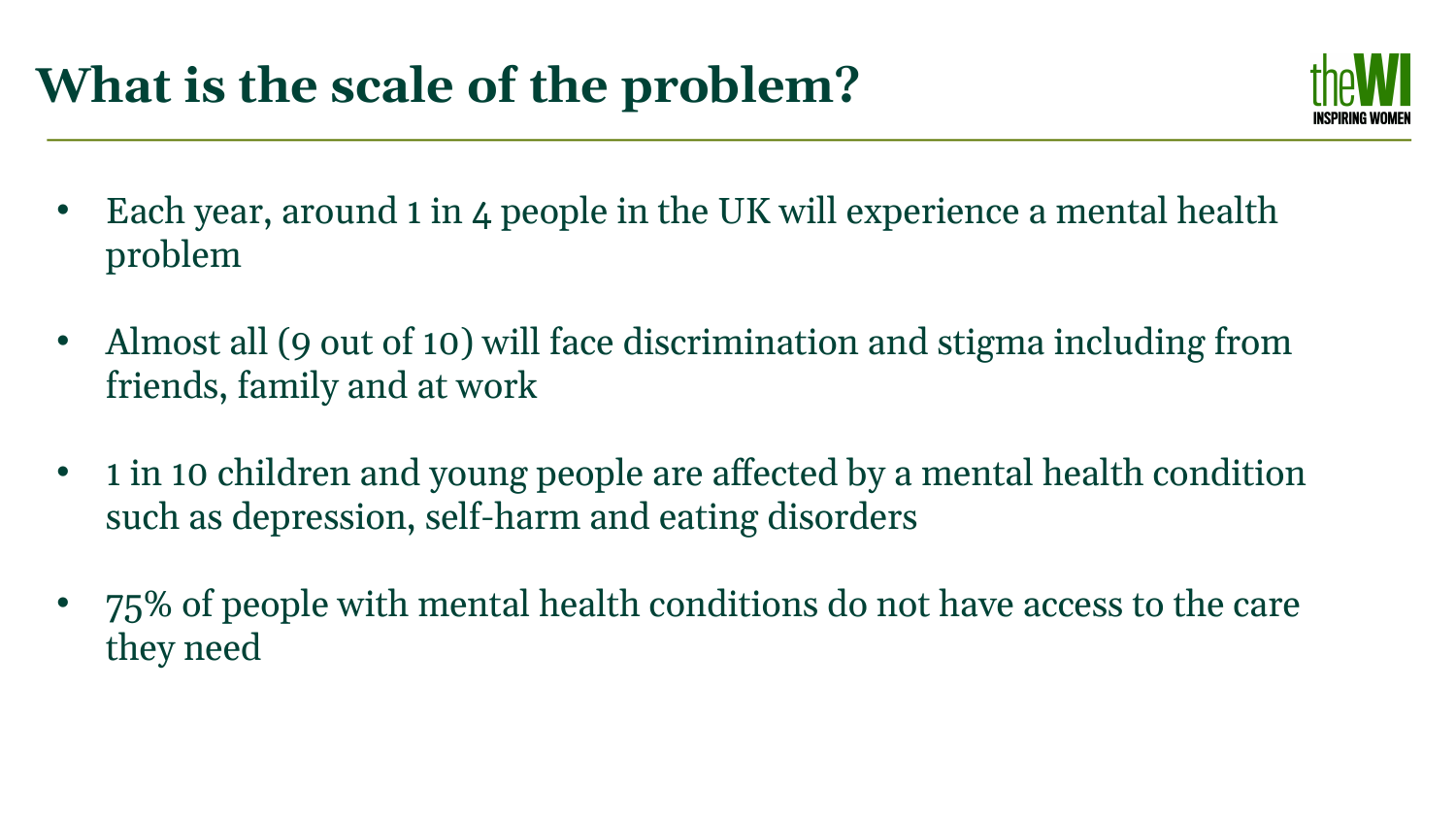

# What is the scale of the problem?
Each year, around 1 in 4 people in the UK will experience a mental health problem

Almost all (9 out of 10) will face discrimination and stigma including from friends, family and at work

1 in 10 children and young people are affected by a mental health condition such as depression, self-harm and eating disorders

75% of people with mental health conditions do not have access to the care they need